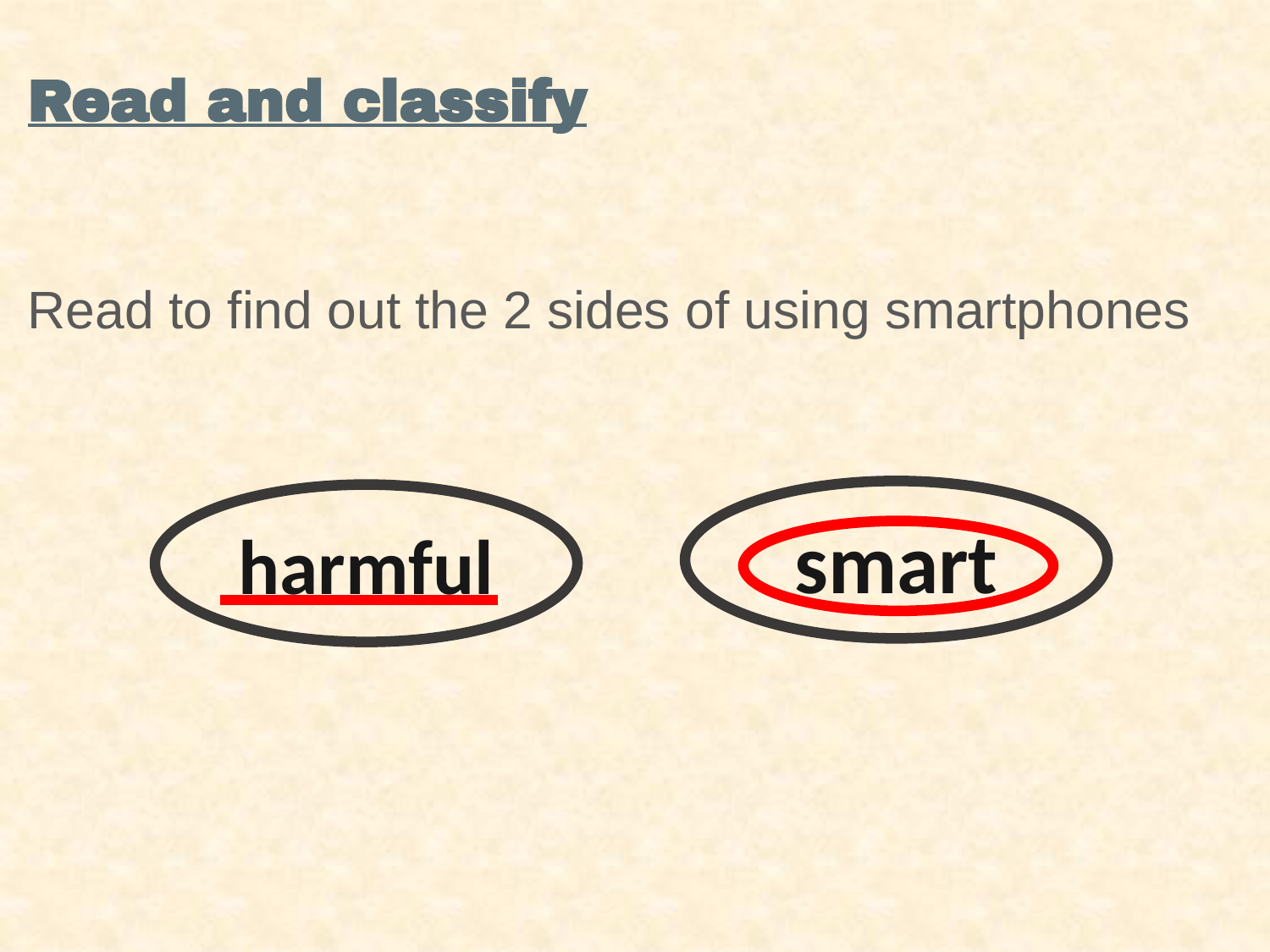

Read and classify
Read to find out the 2 sides of using smartphones
smart
harmful